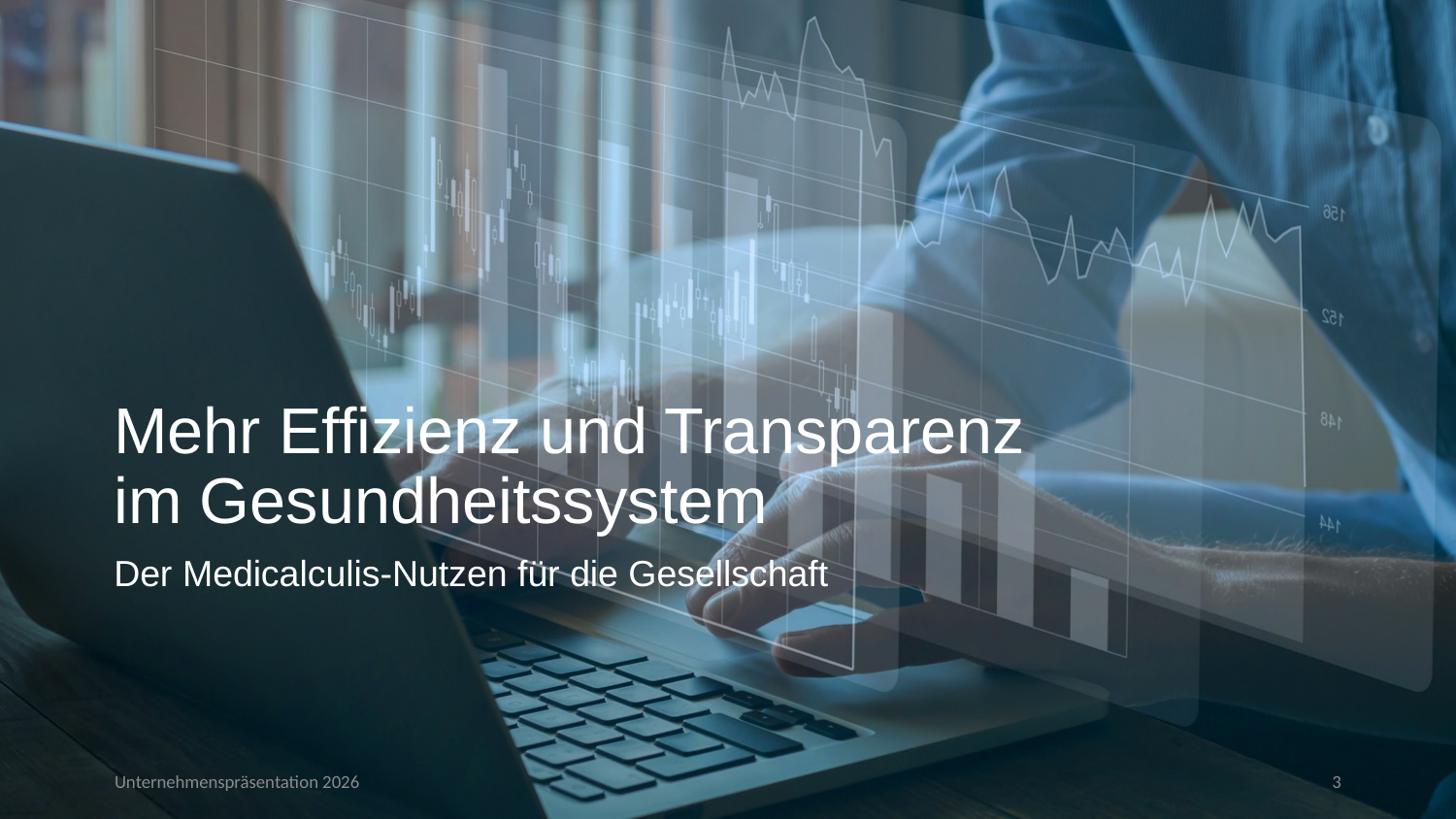

# Mehr Effizienz und Transparenz im Gesundheitssystem
Der Medicalculis-Nutzen für die Gesellschaft
Unternehmenspräsentation 2026
3